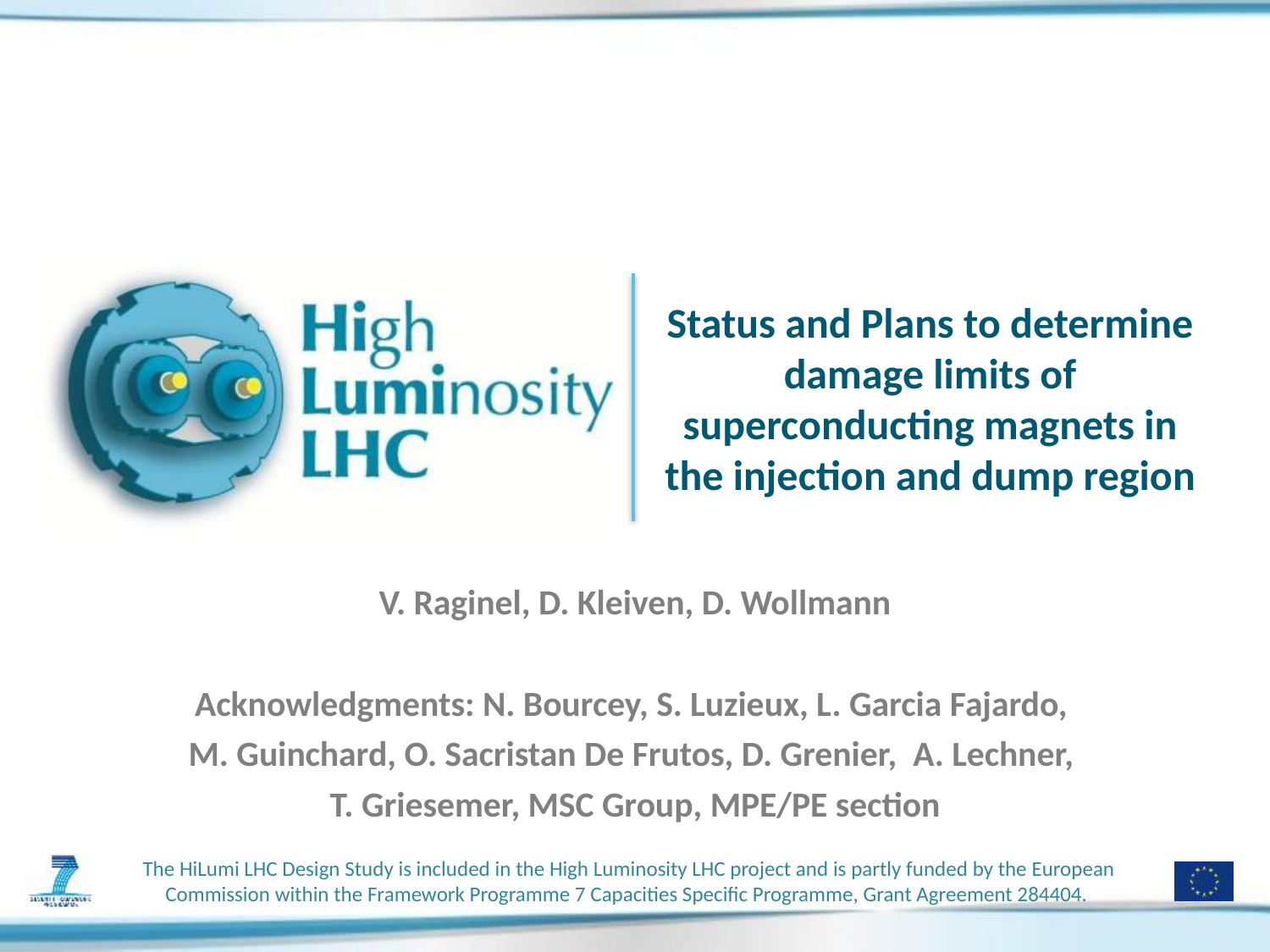

# Status and Plans to determine damage limits of superconducting magnets in the injection and dump region
V. Raginel, D. Kleiven, D. Wollmann

Acknowledgments: N. Bourcey, S. Luzieux, L. Garcia Fajardo,
M. Guinchard, O. Sacristan De Frutos, D. Grenier,  A. Lechner,
T. Griesemer, MSC Group, MPE/PE section